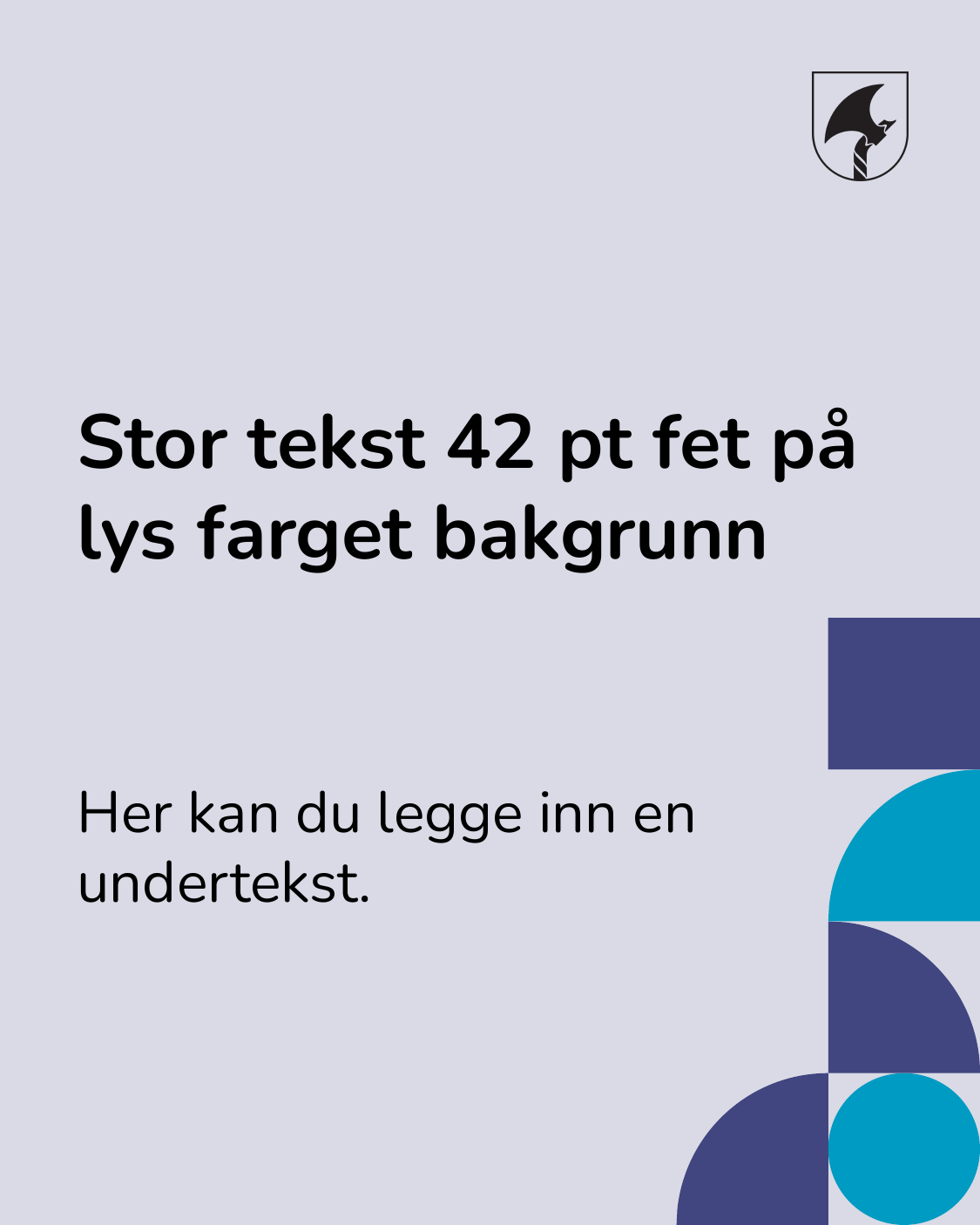

# Stor tekst 42 pt fet på lys farget bakgrunn
Her kan du legge inn en undertekst.